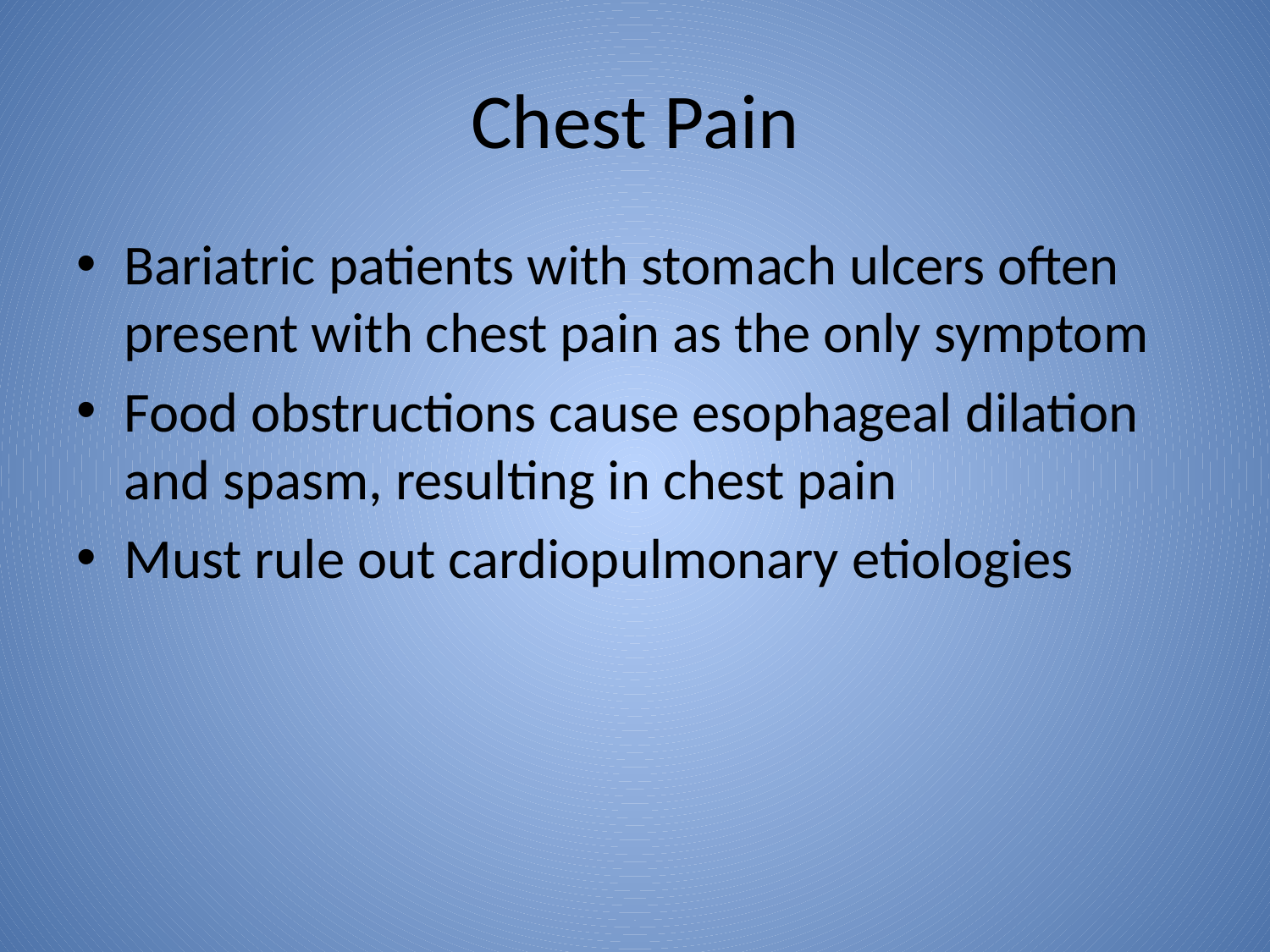

# Chest Pain
Bariatric patients with stomach ulcers often present with chest pain as the only symptom
Food obstructions cause esophageal dilation and spasm, resulting in chest pain
Must rule out cardiopulmonary etiologies